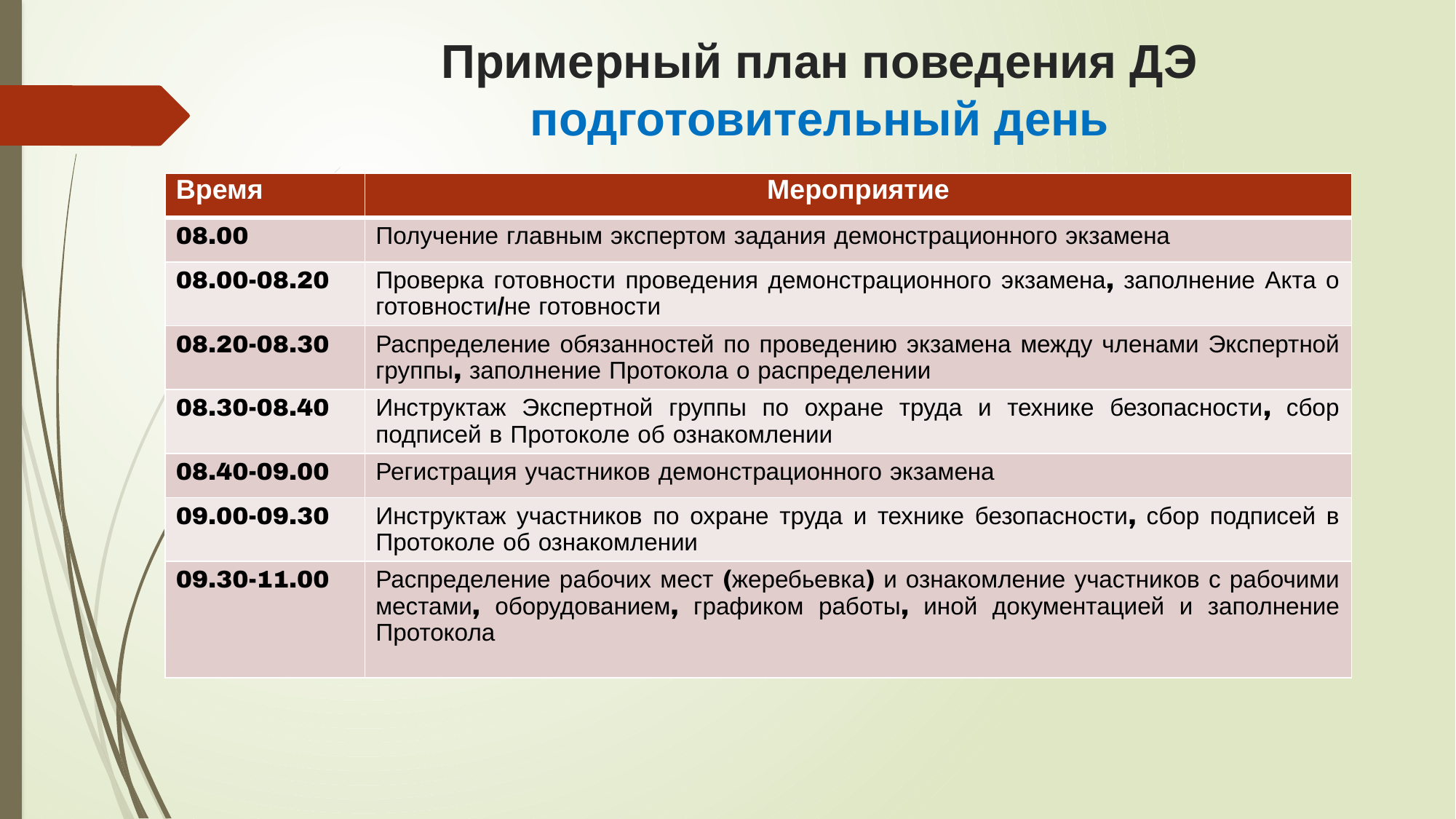

# Примерный план поведения ДЭ подготовительный день
| Время | Мероприятие |
| --- | --- |
| 08.00 | Получение главным экспертом задания демонстрационного экзамена |
| 08.00-08.20 | Проверка готовности проведения демонстрационного экзамена, заполнение Акта о готовности/не готовности |
| 08.20-08.30 | Распределение обязанностей по проведению экзамена между членами Экспертной группы, заполнение Протокола о распределении |
| 08.30-08.40 | Инструктаж Экспертной группы по охране труда и технике безопасности, сбор подписей в Протоколе об ознакомлении |
| 08.40-09.00 | Регистрация участников демонстрационного экзамена |
| 09.00-09.30 | Инструктаж участников по охране труда и технике безопасности, сбор подписей в Протоколе об ознакомлении |
| 09.30-11.00 | Распределение рабочих мест (жеребьевка) и ознакомление участников с рабочими местами, оборудованием, графиком работы, иной документацией и заполнение Протокола |